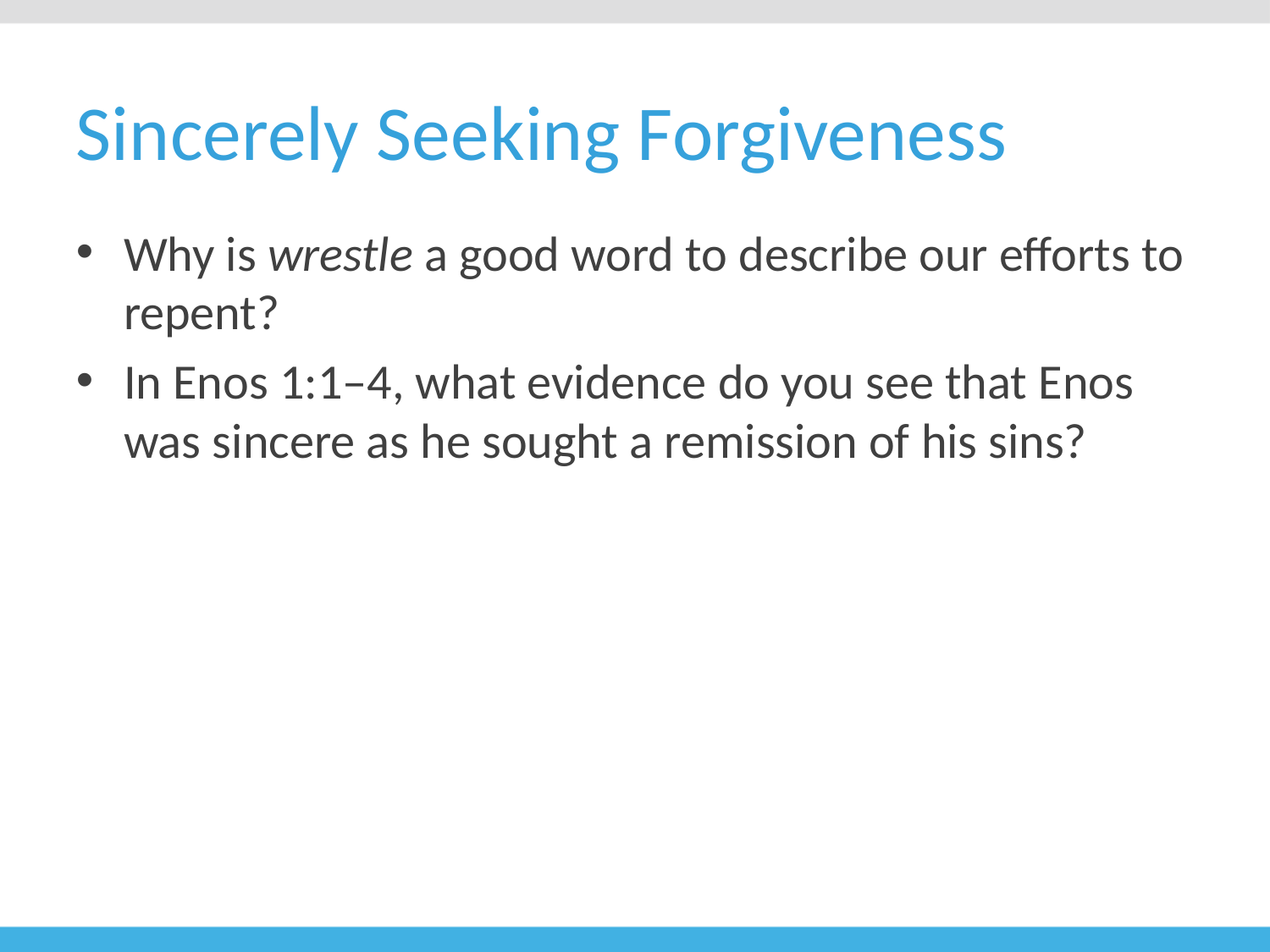

# Sincerely Seeking Forgiveness
Why is wrestle a good word to describe our efforts to repent?
In Enos 1:1–4, what evidence do you see that Enos was sincere as he sought a remission of his sins?